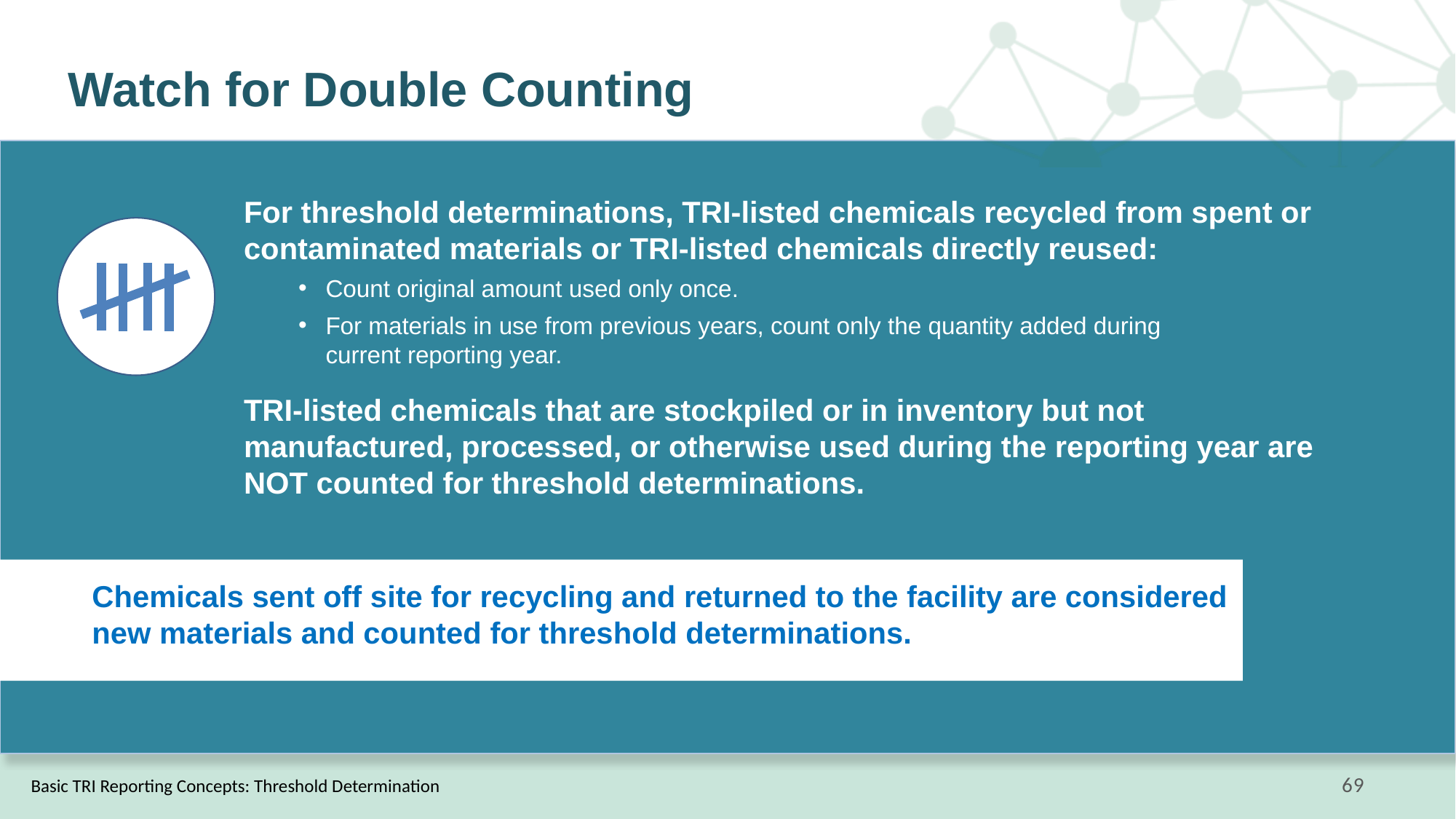

# Watch for Double Counting
For threshold determinations, TRI-listed chemicals recycled from spent or contaminated materials or TRI-listed chemicals directly reused:
Count original amount used only once.
For materials in use from previous years, count only the quantity added during
current reporting year.
TRI-listed chemicals that are stockpiled or in inventory but not manufactured, processed, or otherwise used during the reporting year are NOT counted for threshold determinations.
v

Chemicals sent off site for recycling and returned to the facility are considered new materials and counted for threshold determinations.
Basic TRI Reporting Concepts: Threshold Determination